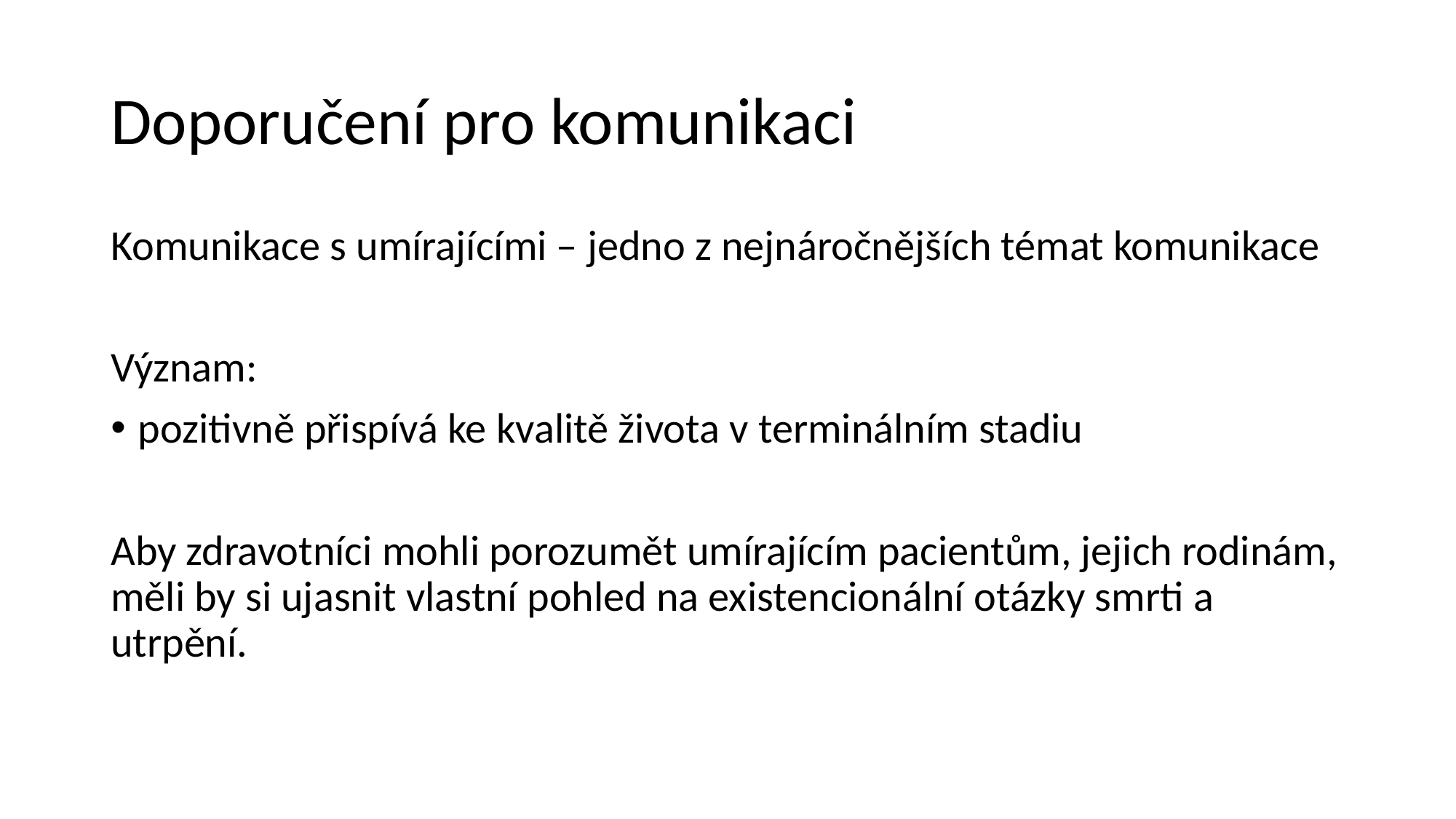

# Doporučení pro komunikaci
Komunikace s umírajícími – jedno z nejnáročnějších témat komunikace

Význam:
pozitivně přispívá ke kvalitě života v terminálním stadiu

Aby zdravotníci mohli porozumět umírajícím pacientům, jejich rodinám, měli by si ujasnit vlastní pohled na existencionální otázky smrti a utrpění.